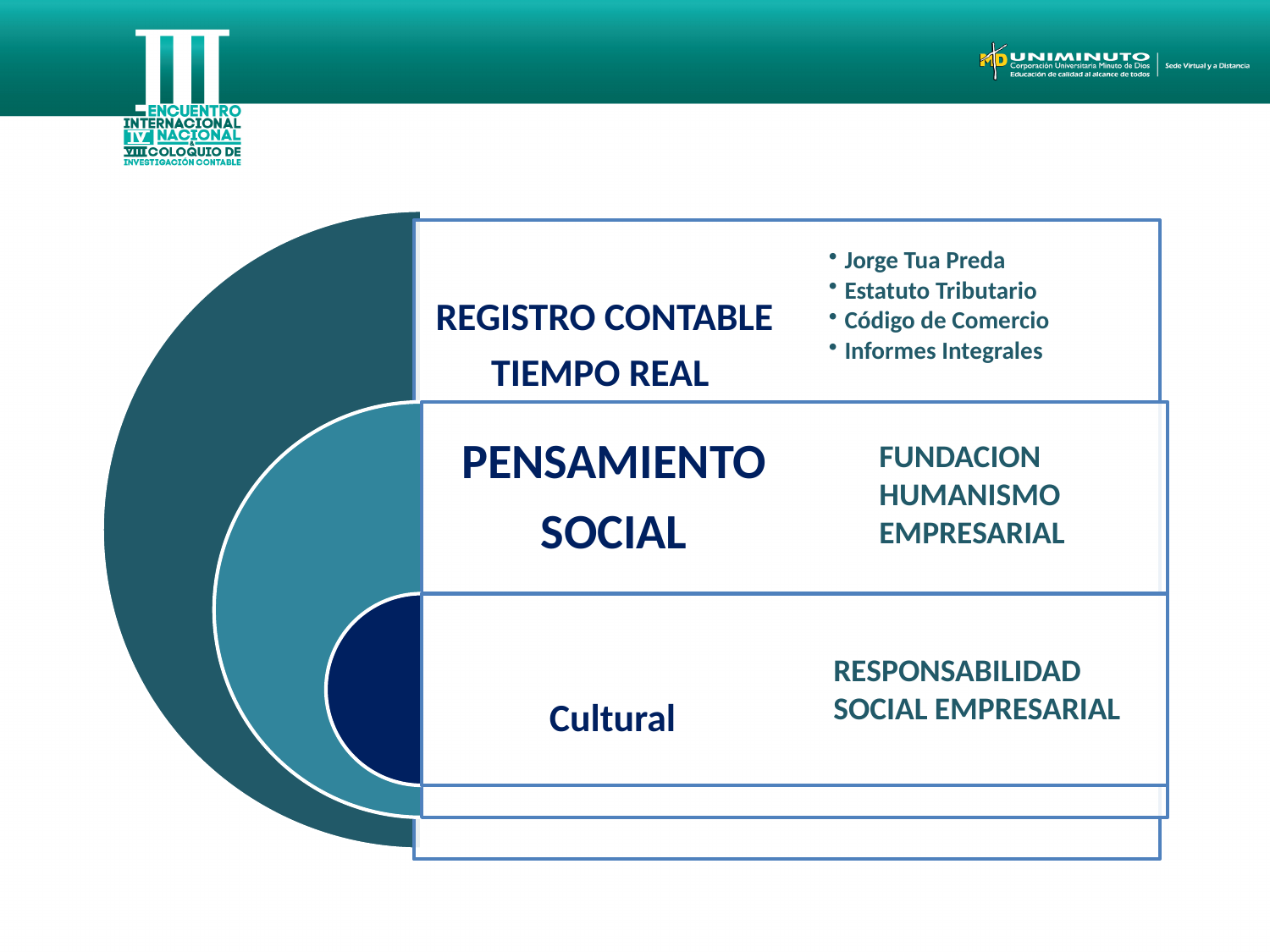

REGISTRO CONTABLE
TIEMPO REAL
 PENSAMIENTO
 SOCIAL

 Cultural
Jorge Tua Preda
Estatuto Tributario
Código de Comercio
Informes Integrales

FUNDACION
HUMANISMO
EMPRESARIAL
RESPONSABILIDAD
SOCIAL EMPRESARIAL